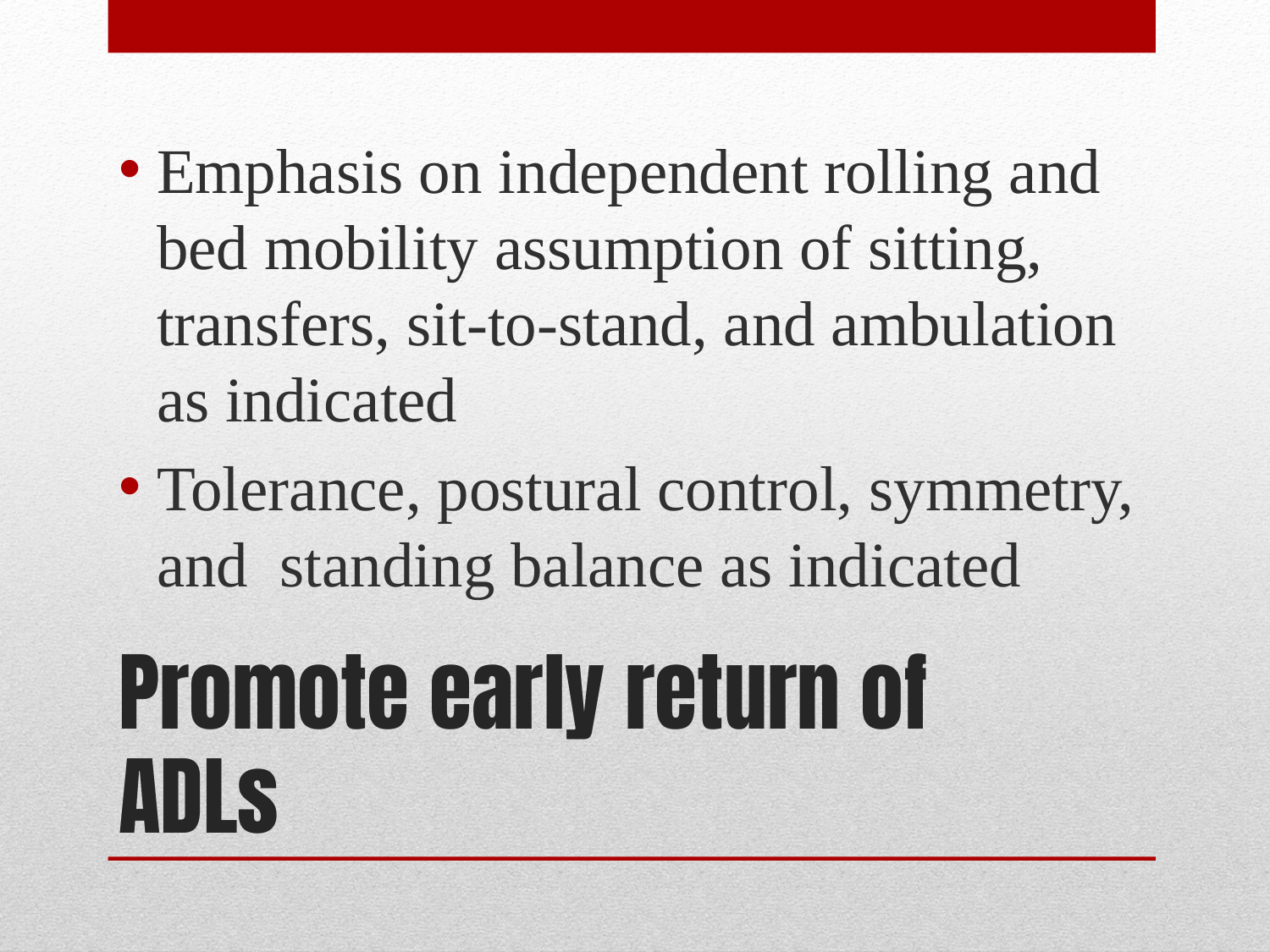

Emphasis on independent rolling and bed mobility assumption of sitting, transfers, sit-to-stand, and ambulation as indicated
Tolerance, postural control, symmetry, and  standing balance as indicated
# Promote early return of ADLs